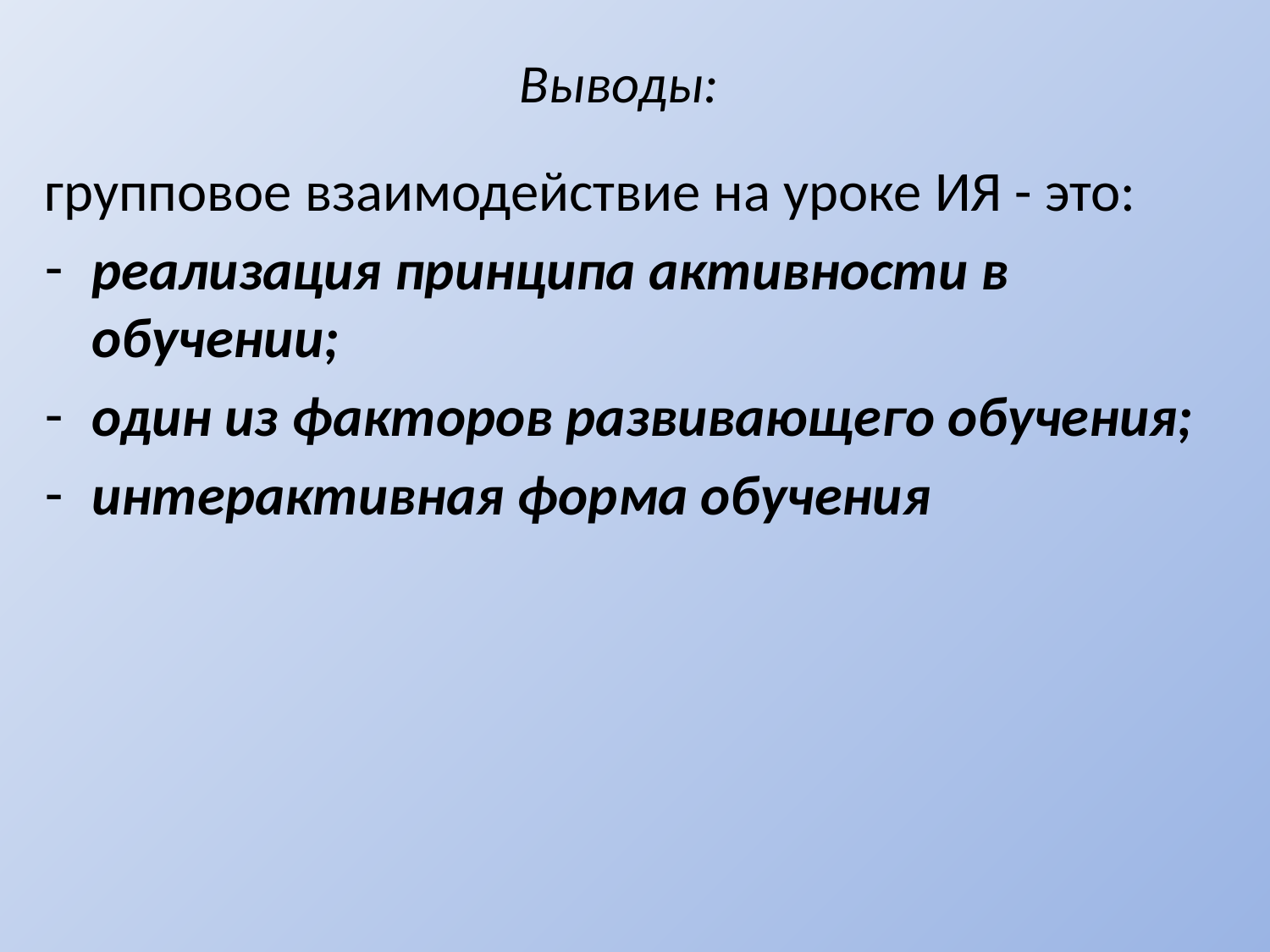

# Выводы:
групповое взаимодействие на уроке ИЯ - это:
реализация принципа активности в обучении;
один из факторов развивающего обучения;
интерактивная форма обучения